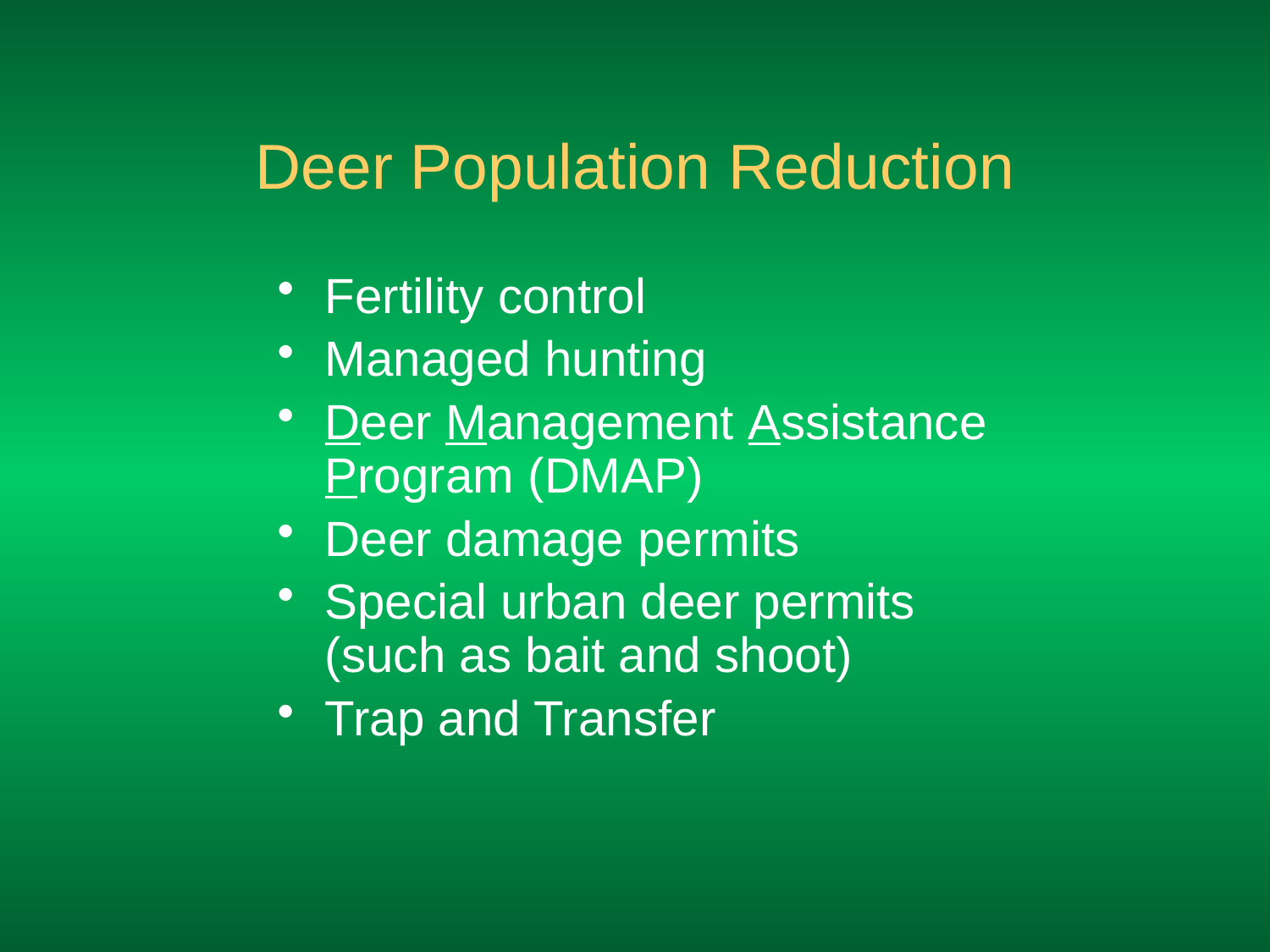

# Deer Population Reduction
Fertility control
Managed hunting
Deer Management Assistance Program (DMAP)
Deer damage permits
Special urban deer permits (such as bait and shoot)
Trap and Transfer